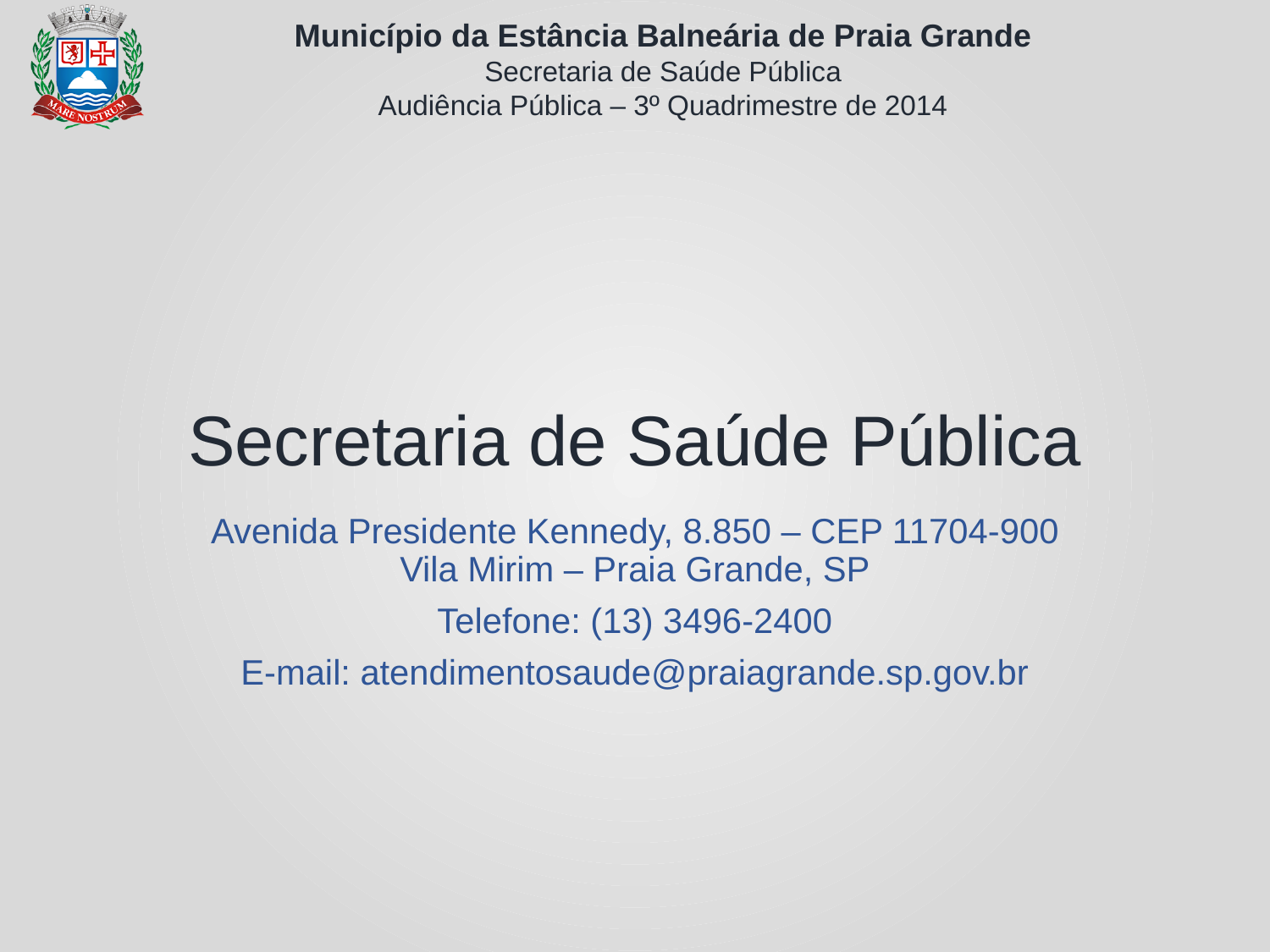

# Secretaria de Saúde Pública
Avenida Presidente Kennedy, 8.850 – CEP 11704-900
Vila Mirim – Praia Grande, SP
Telefone: (13) 3496-2400
E-mail: atendimentosaude@praiagrande.sp.gov.br